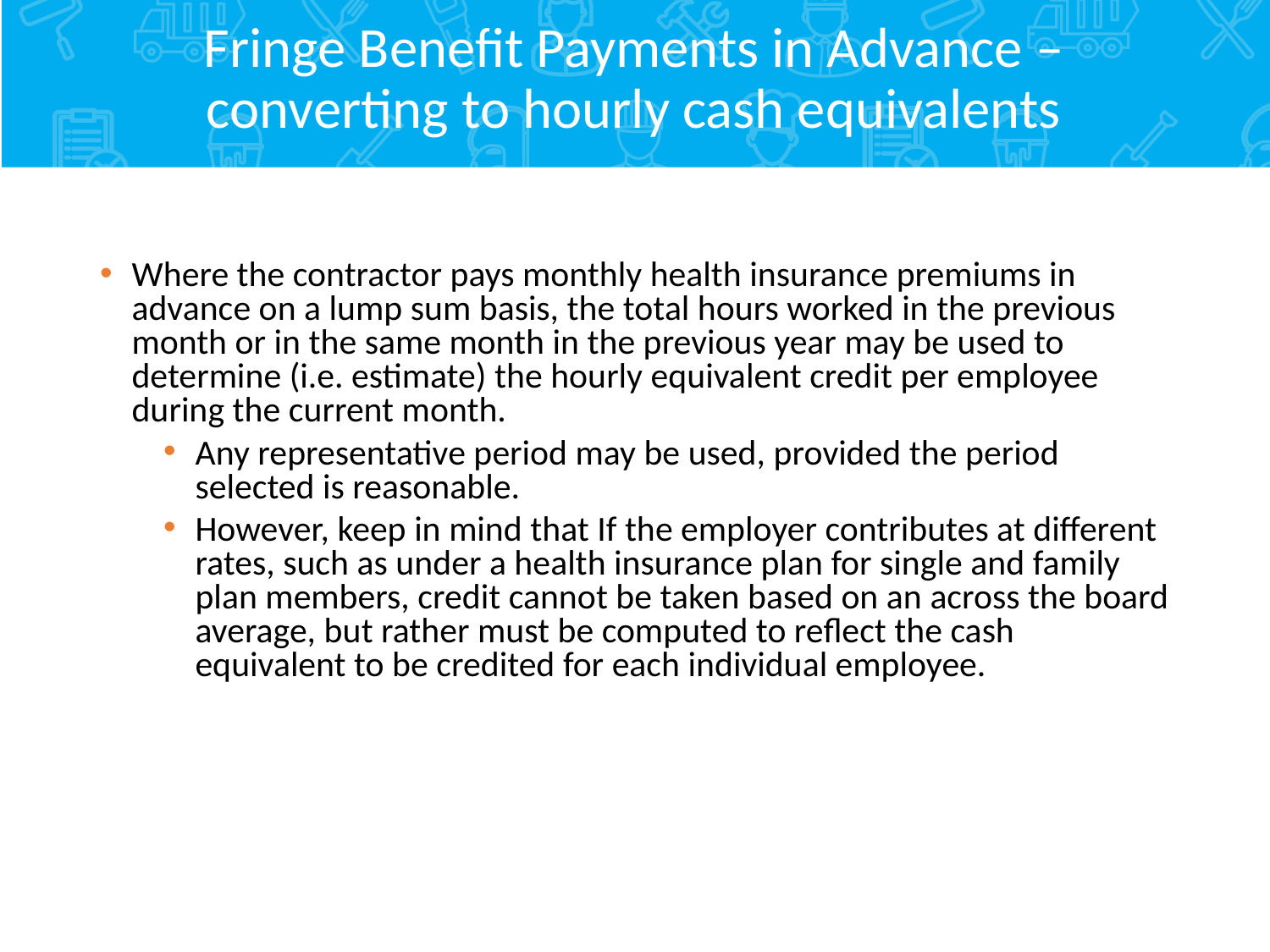

# Fringe Benefit Payments in Advance – converting to hourly cash equivalents
Where the contractor pays monthly health insurance premiums in advance on a lump sum basis, the total hours worked in the previous month or in the same month in the previous year may be used to determine (i.e. estimate) the hourly equivalent credit per employee during the current month.
Any representative period may be used, provided the period selected is reasonable.
However, keep in mind that If the employer contributes at different rates, such as under a health insurance plan for single and family plan members, credit cannot be taken based on an across the board average, but rather must be computed to reflect the cash equivalent to be credited for each individual employee.